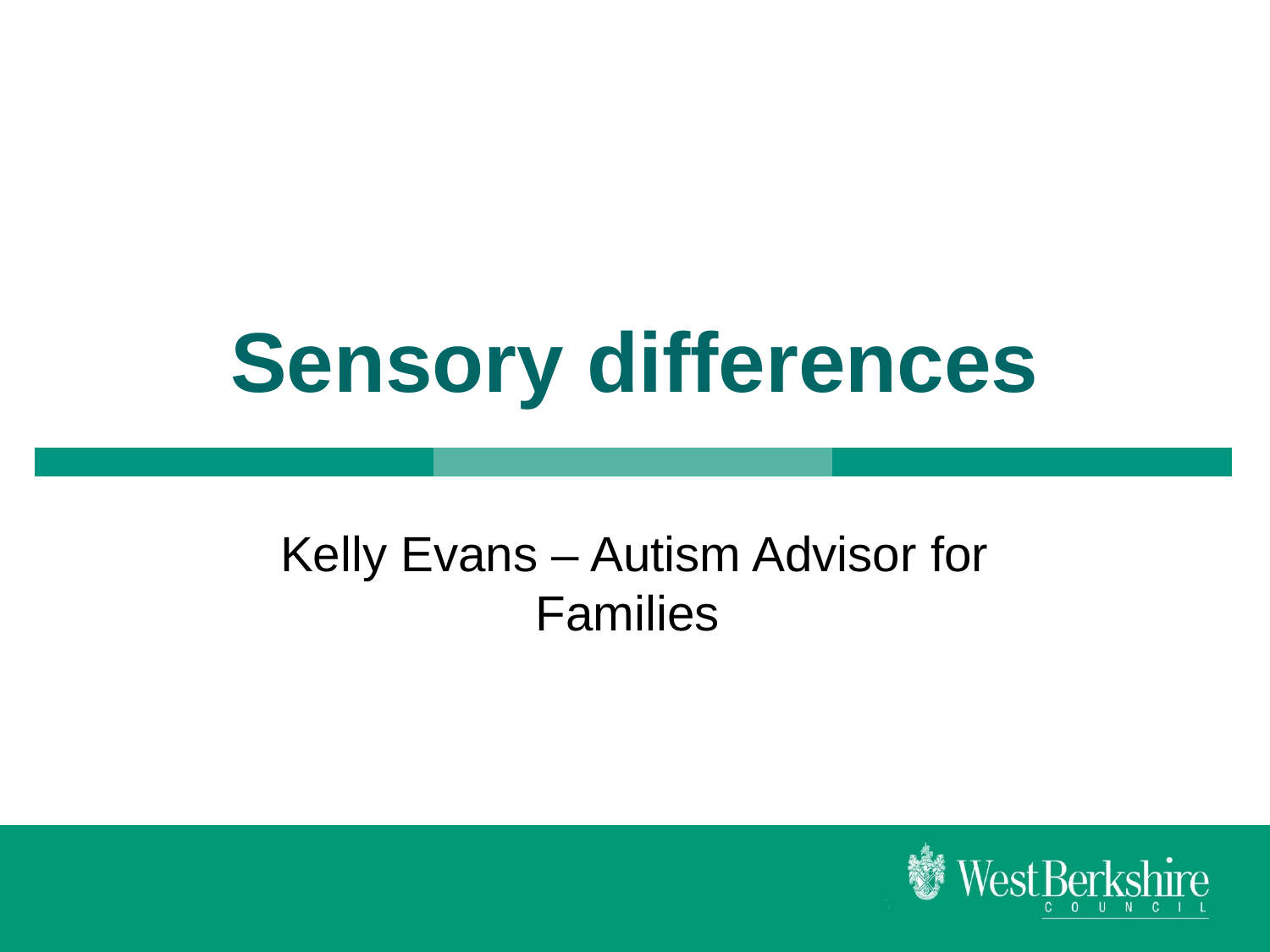

# Sensory differences
Kelly Evans – Autism Advisor for Families